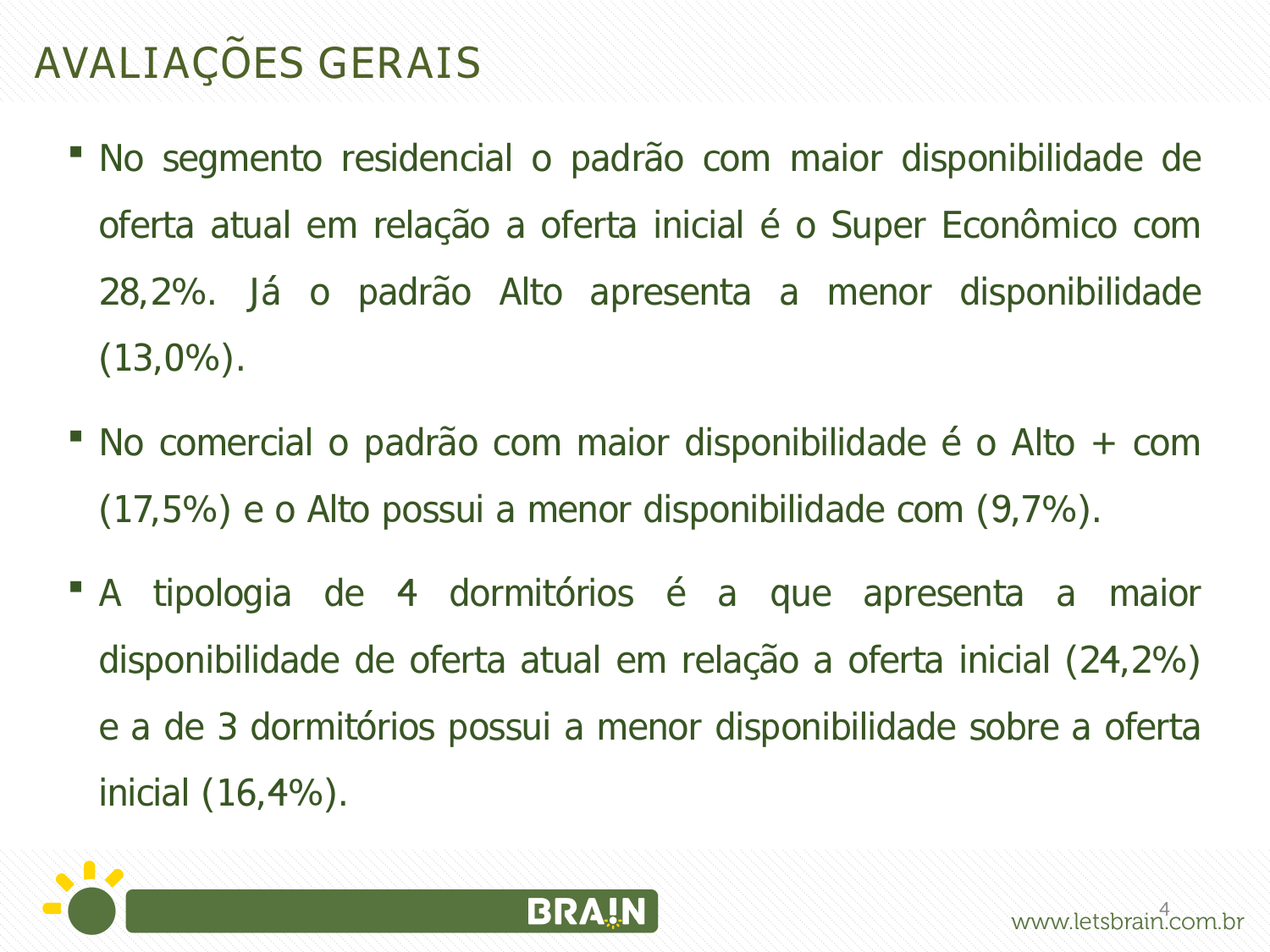

# AVALIAÇÕES GERAIS
No segmento residencial o padrão com maior disponibilidade de oferta atual em relação a oferta inicial é o Super Econômico com 28,2%. Já o padrão Alto apresenta a menor disponibilidade (13,0%).
No comercial o padrão com maior disponibilidade é o Alto + com (17,5%) e o Alto possui a menor disponibilidade com (9,7%).
A tipologia de 4 dormitórios é a que apresenta a maior disponibilidade de oferta atual em relação a oferta inicial (24,2%) e a de 3 dormitórios possui a menor disponibilidade sobre a oferta inicial (16,4%).

4